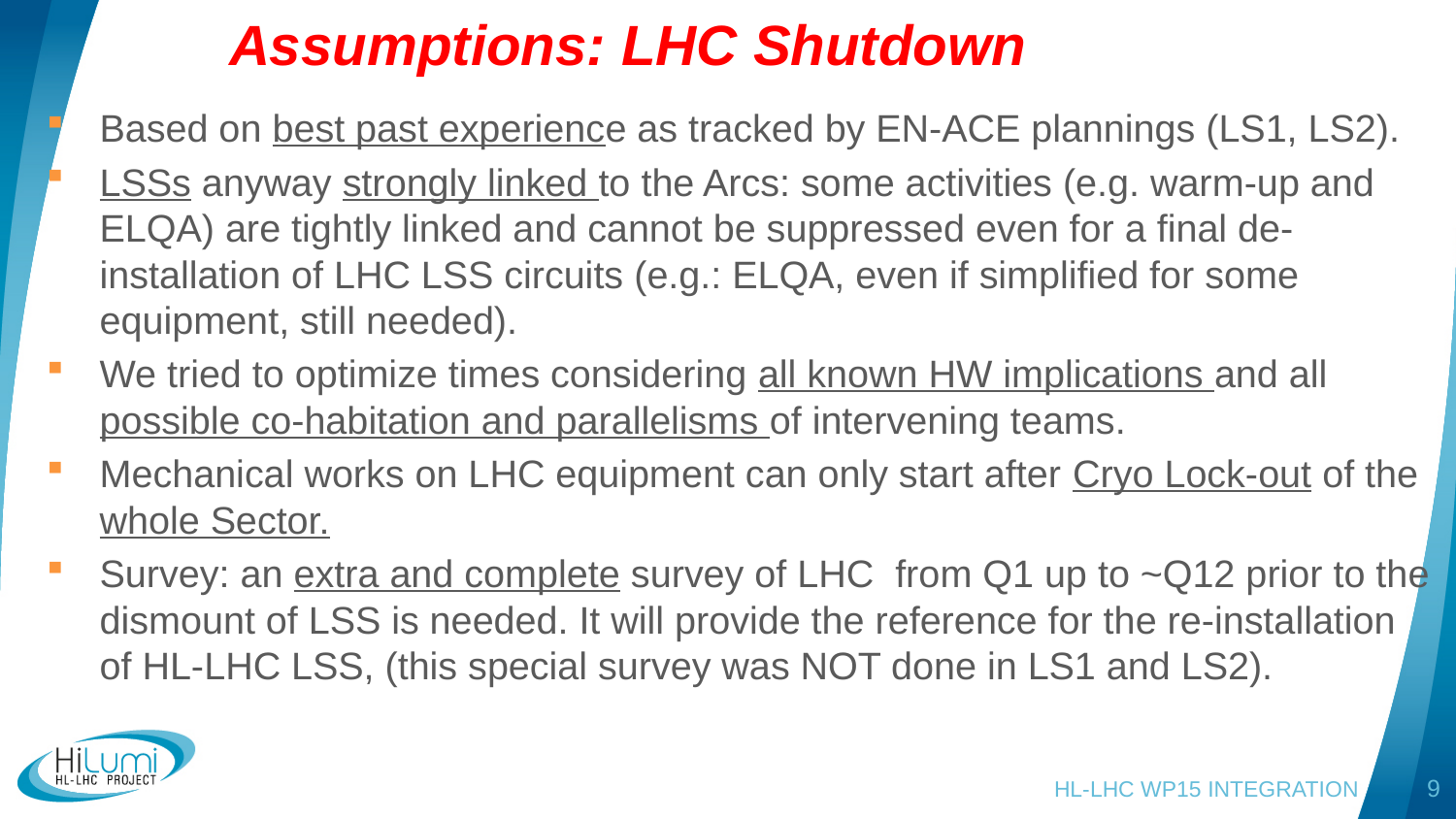

# Assumptions: LHC Shutdown
Based on best past experience as tracked by EN-ACE plannings (LS1, LS2).
LSSs anyway strongly linked to the Arcs: some activities (e.g. warm-up and ELQA) are tightly linked and cannot be suppressed even for a final de-installation of LHC LSS circuits (e.g.: ELQA, even if simplified for some equipment, still needed).
We tried to optimize times considering all known HW implications and all possible co-habitation and parallelisms of intervening teams.
Mechanical works on LHC equipment can only start after Cryo Lock-out of the whole Sector.
Survey: an extra and complete survey of LHC  from Q1 up to ~Q12 prior to the dismount of LSS is needed. It will provide the reference for the re-installation of HL-LHC LSS, (this special survey was NOT done in LS1 and LS2).
9
HL-LHC WP15 INTEGRATION